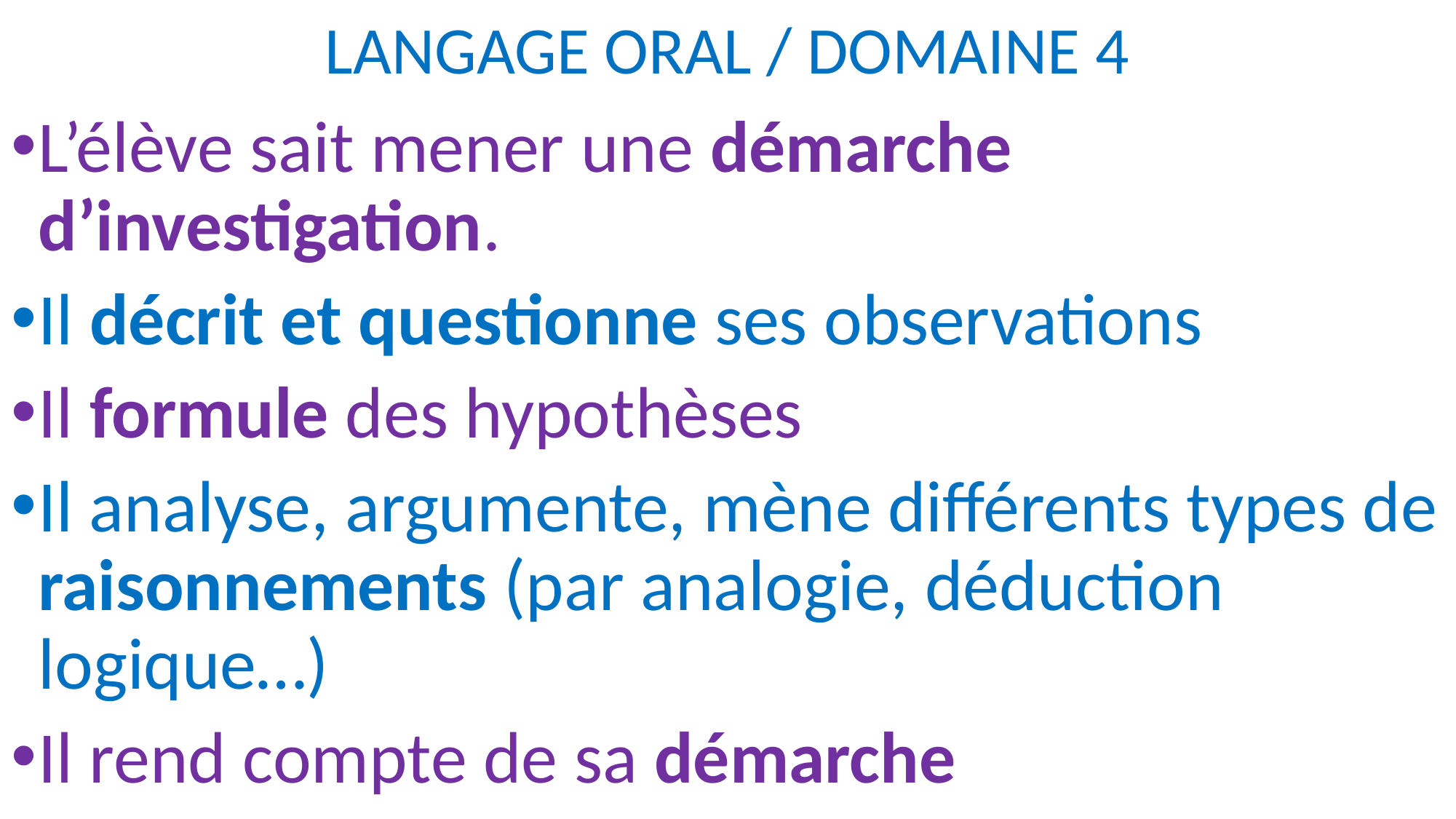

# LANGAGE ORAL / DOMAINE 4
L’élève sait mener une démarche d’investigation.
Il décrit et questionne ses observations
Il formule des hypothèses
Il analyse, argumente, mène différents types de raisonnements (par analogie, déduction logique…)
Il rend compte de sa démarche